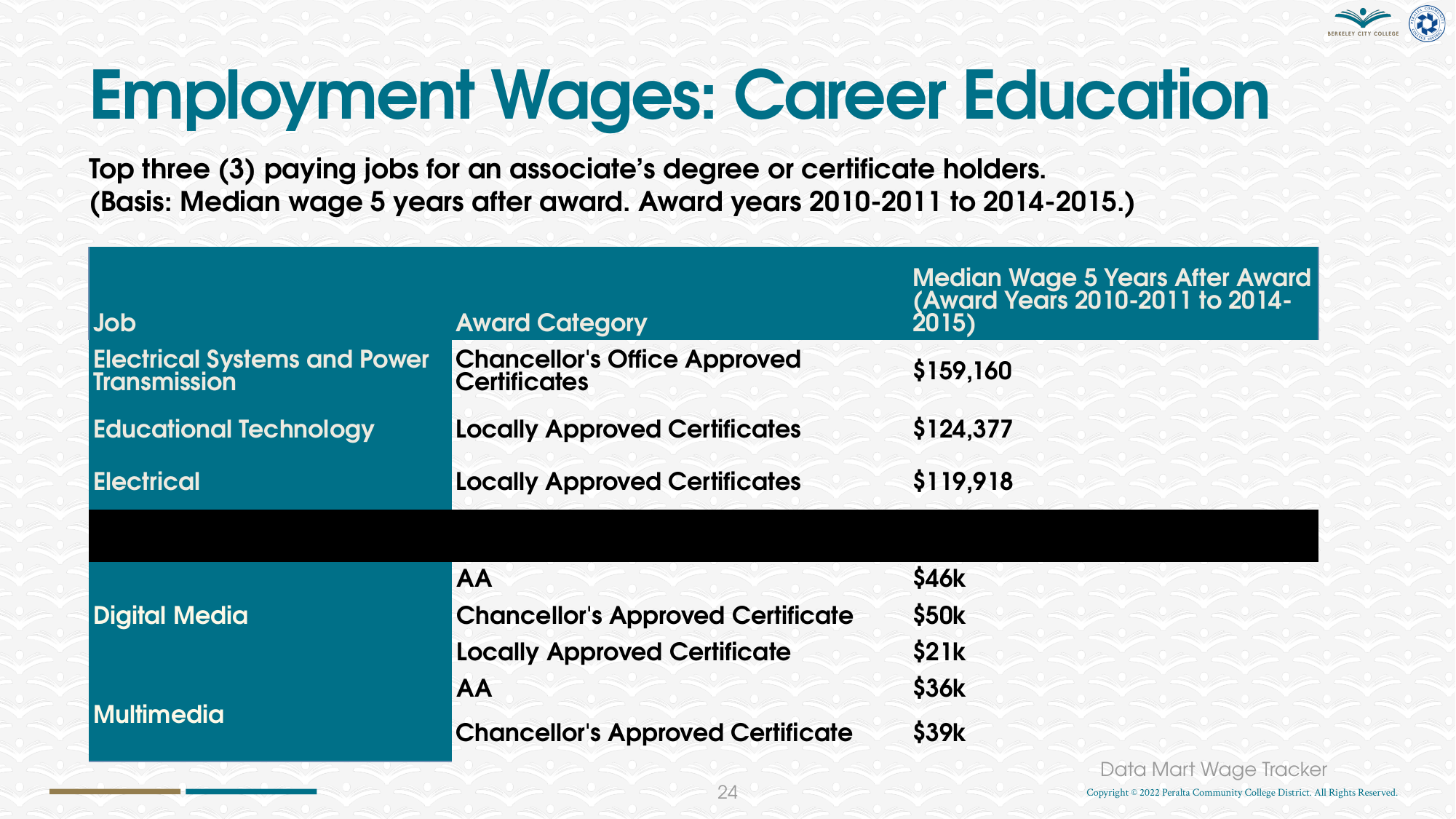

# Employment Wages: Career Education
Top three (3) paying jobs for an associate’s degree or certificate holders.
(Basis: Median wage 5 years after award. Award years 2010-2011 to 2014-2015.)
| Job | Award Category | Median Wage 5 Years After Award (Award Years 2010-2011 to 2014-2015) |
| --- | --- | --- |
| Electrical Systems and Power Transmission | Chancellor's Office Approved Certificates | $159,160 |
| Educational Technology | Locally Approved Certificates | $124,377 |
| Electrical | Locally Approved Certificates | $119,918 |
|  |  |  |
| Digital Media | AA | $46k |
|  | Chancellor's Approved Certificate | $50k |
|  | Locally Approved Certificate | $21k |
| Multimedia | AA | $36k |
|  | Chancellor's Approved Certificate | $39k |
Data Mart Wage Tracker